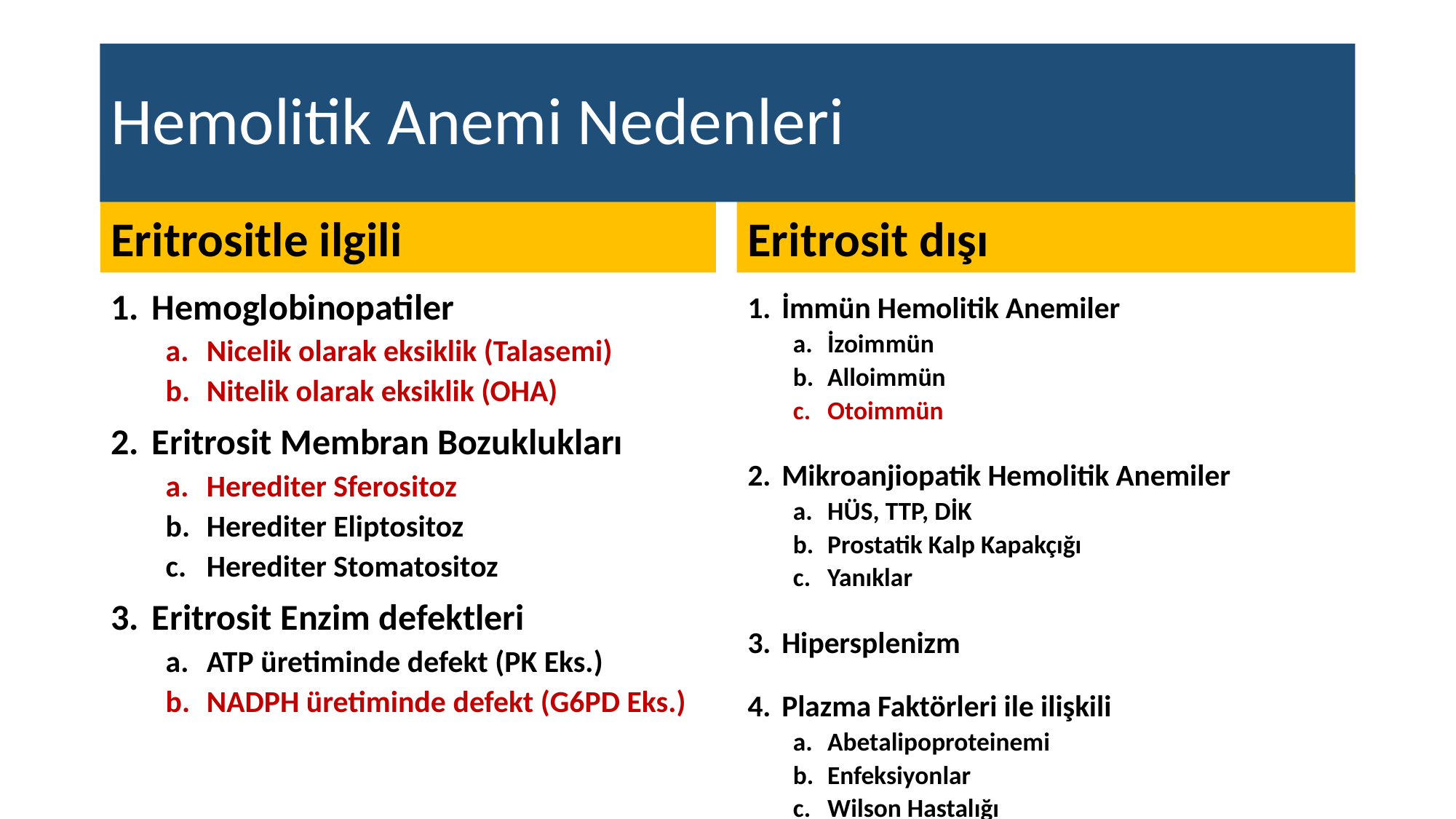

# Hemolitik Anemi Nedenleri
Eritrositle ilgili
Eritrosit dışı
Hemoglobinopatiler
Nicelik olarak eksiklik (Talasemi)
Nitelik olarak eksiklik (OHA)
Eritrosit Membran Bozuklukları
Herediter Sferositoz
Herediter Eliptositoz
Herediter Stomatositoz
Eritrosit Enzim defektleri
ATP üretiminde defekt (PK Eks.)
NADPH üretiminde defekt (G6PD Eks.)

İmmün Hemolitik Anemiler
İzoimmün
Alloimmün
Otoimmün

Mikroanjiopatik Hemolitik Anemiler
HÜS, TTP, DİK
Prostatik Kalp Kapakçığı
Yanıklar

Hipersplenizm

Plazma Faktörleri ile ilişkili
Abetalipoproteinemi
Enfeksiyonlar
Wilson Hastalığı